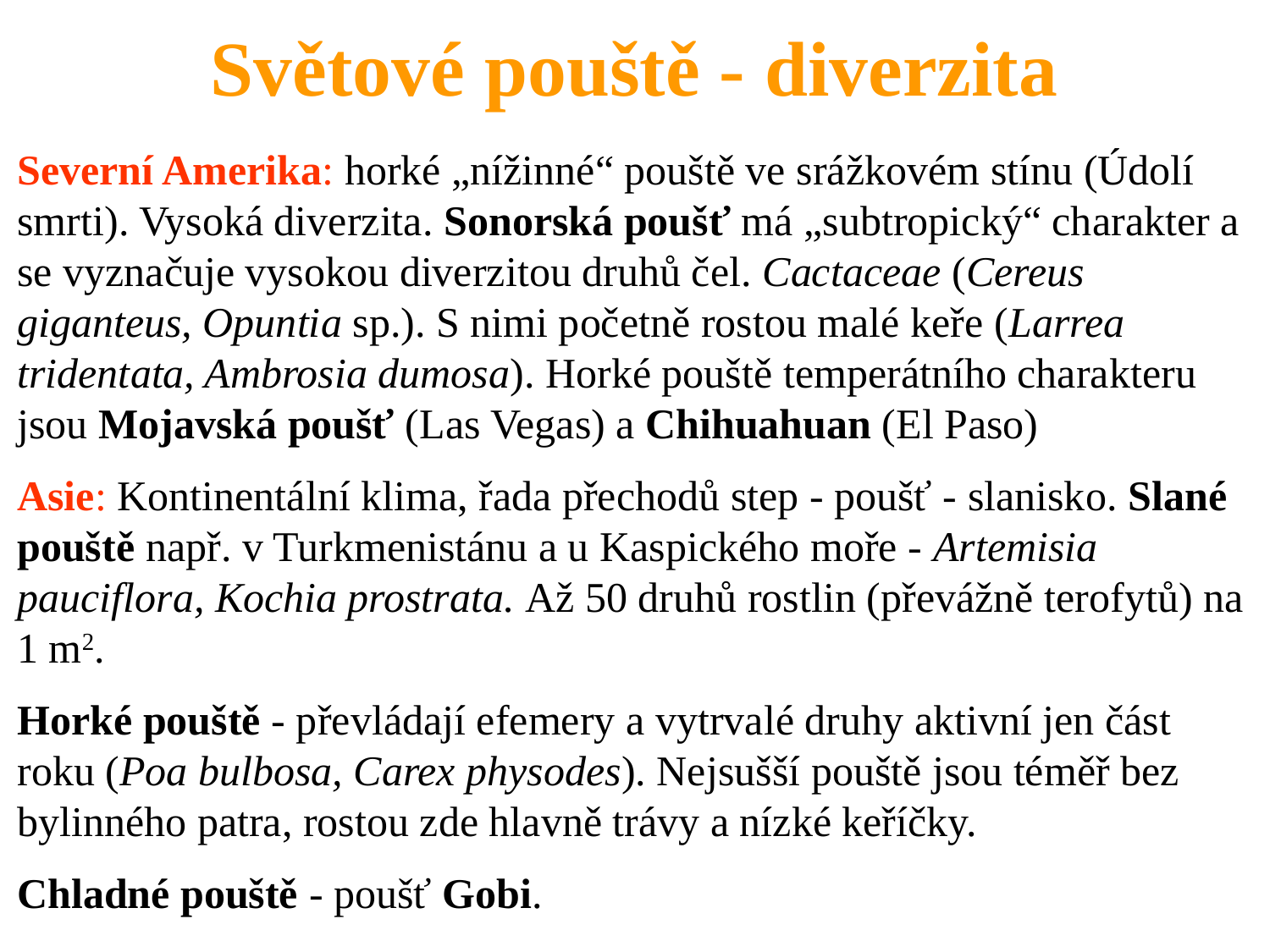

# Světové pouště - diverzita
Severní Amerika: horké „nížinné“ pouště ve srážkovém stínu (Údolí smrti). Vysoká diverzita. Sonorská poušť má „subtropický“ charakter a se vyznačuje vysokou diverzitou druhů čel. Cactaceae (Cereus giganteus, Opuntia sp.). S nimi početně rostou malé keře (Larrea tridentata, Ambrosia dumosa). Horké pouště temperátního charakteru jsou Mojavská poušť (Las Vegas) a Chihuahuan (El Paso)
Asie: Kontinentální klima, řada přechodů step - poušť - slanisko. Slané pouště např. v Turkmenistánu a u Kaspického moře - Artemisia pauciflora, Kochia prostrata. Až 50 druhů rostlin (převážně terofytů) na 1 m2.
Horké pouště - převládají efemery a vytrvalé druhy aktivní jen část roku (Poa bulbosa, Carex physodes). Nejsušší pouště jsou téměř bez bylinného patra, rostou zde hlavně trávy a nízké keříčky.
Chladné pouště - poušť Gobi.